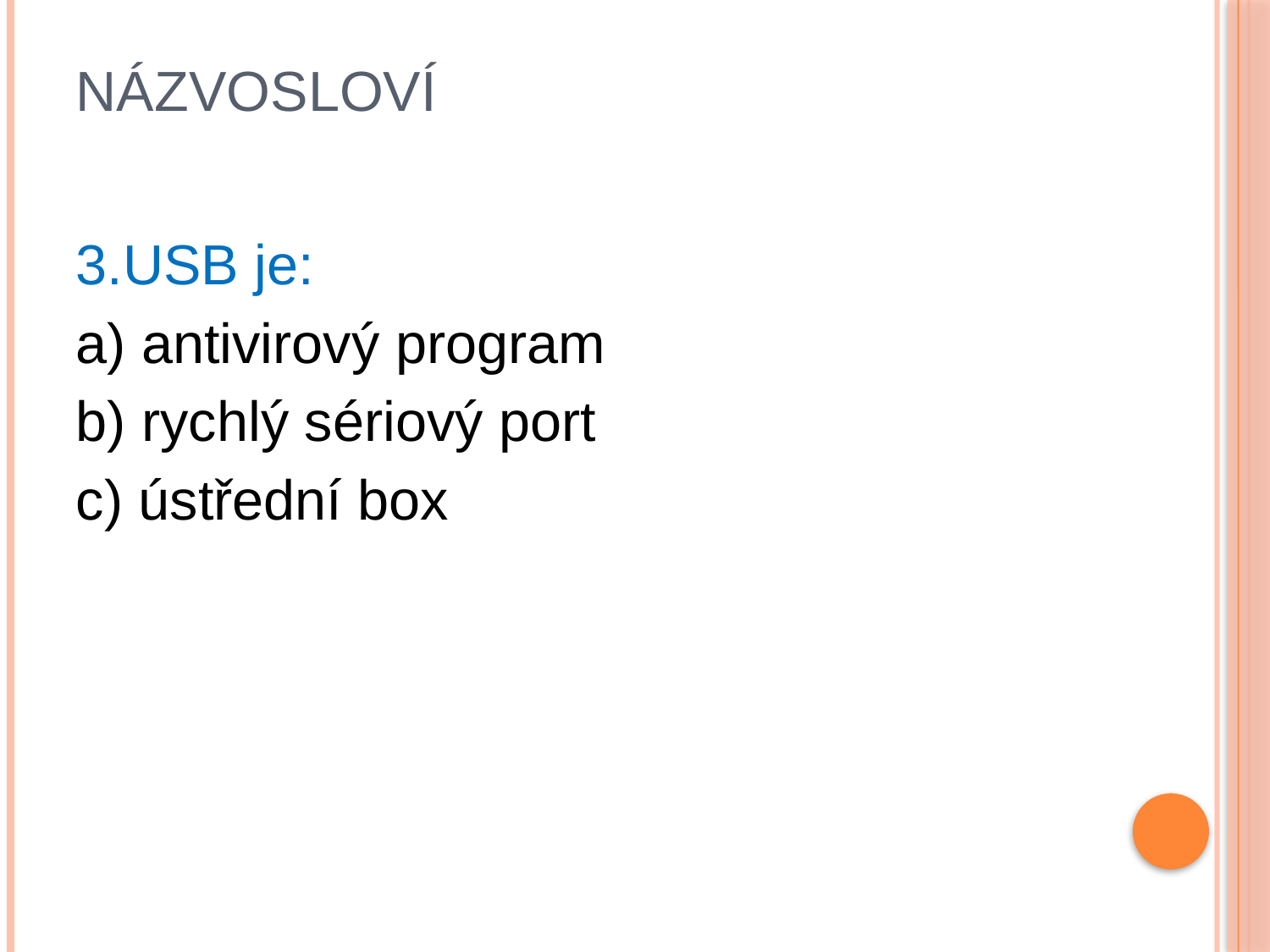

# NÁZVOSLOVÍ
3.USB je:
a) antivirový program
b) rychlý sériový port
c) ústřední box